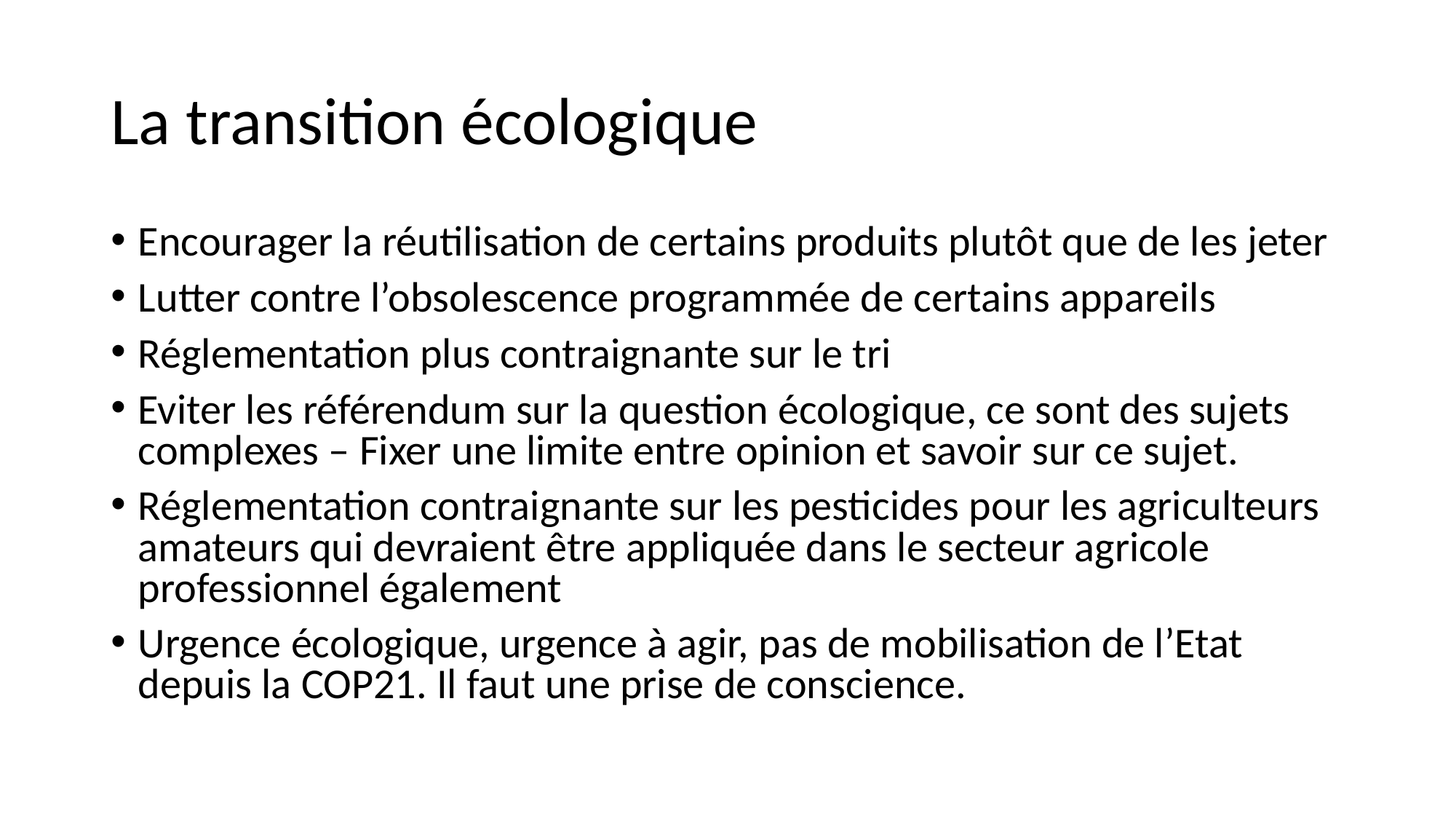

# La transition écologique
Encourager la réutilisation de certains produits plutôt que de les jeter
Lutter contre l’obsolescence programmée de certains appareils
Réglementation plus contraignante sur le tri
Eviter les référendum sur la question écologique, ce sont des sujets complexes – Fixer une limite entre opinion et savoir sur ce sujet.
Réglementation contraignante sur les pesticides pour les agriculteurs amateurs qui devraient être appliquée dans le secteur agricole professionnel également
Urgence écologique, urgence à agir, pas de mobilisation de l’Etat depuis la COP21. Il faut une prise de conscience.